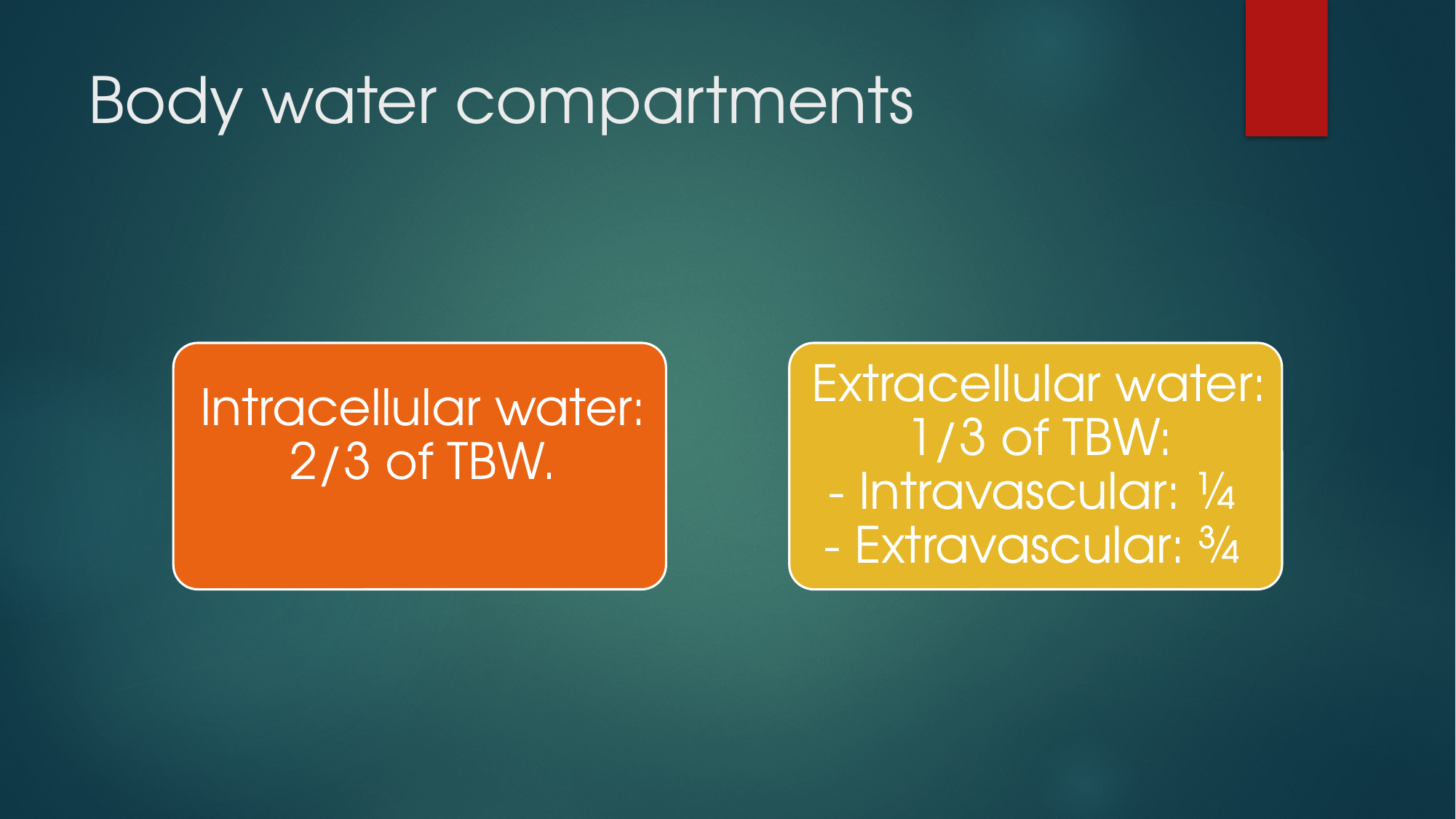

# Body water compartments
Intracellular water: 2/3 of TBW.
Extracellular water: 1/3 of TBW:
- Intravascular: ¼
- Extravascular: ¾